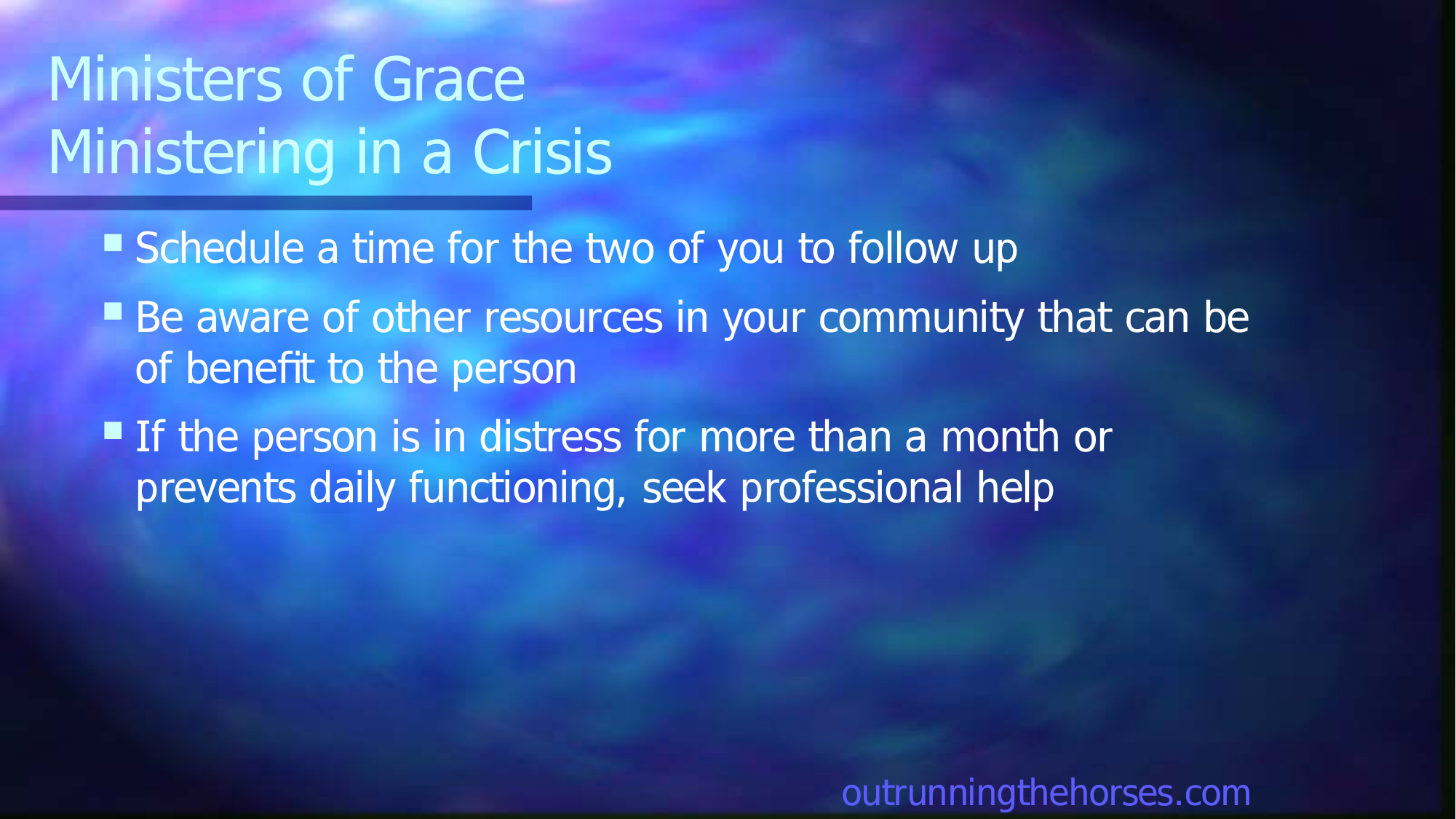

# Ministers of Grace Ministering in a Crisis
Schedule a time for the two of you to follow up
Be aware of other resources in your community that can be of benefit to the person
If the person is in distress for more than a month or prevents daily functioning, seek professional help

outrunningthehorses.com